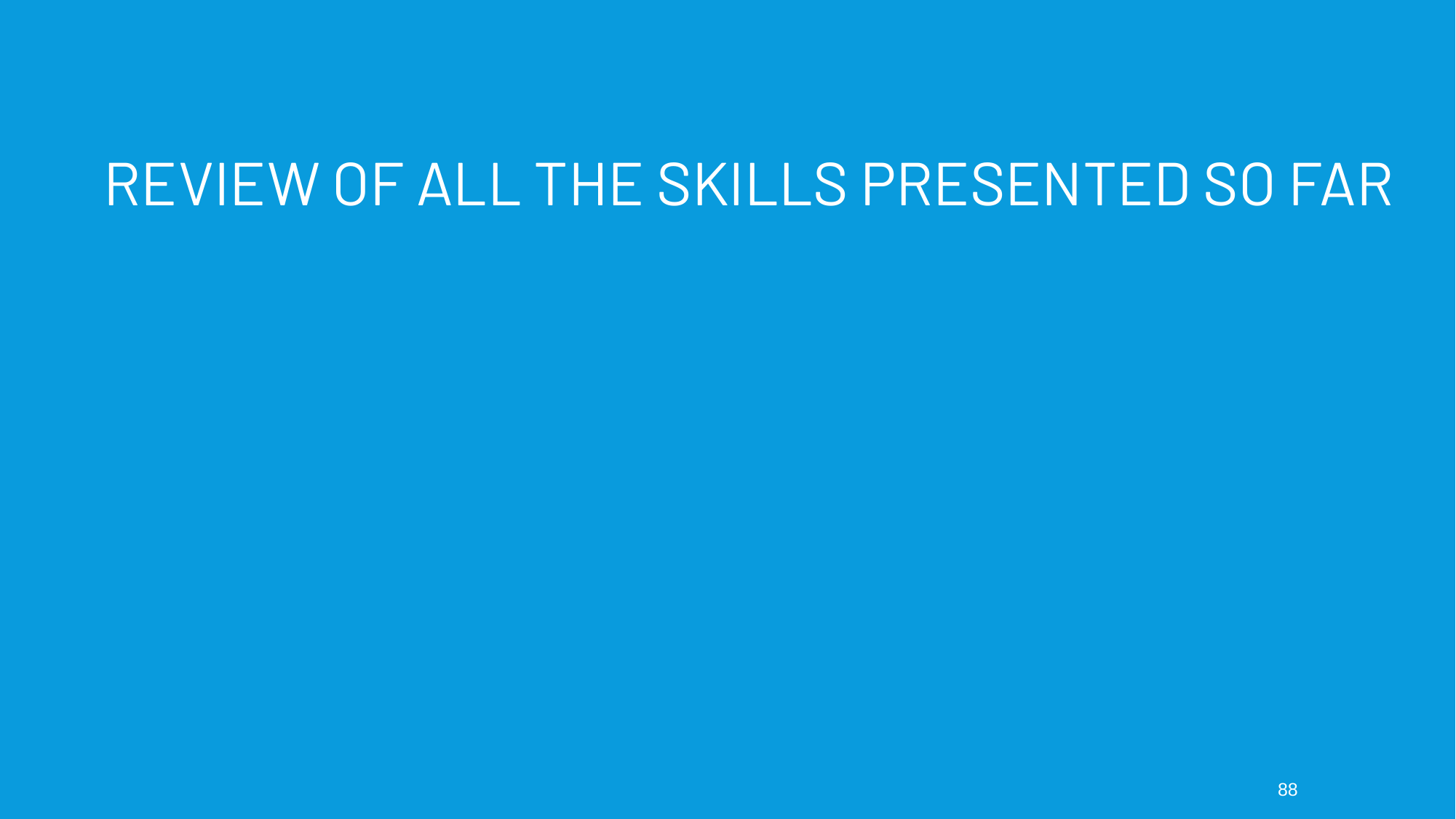

REVIEW OF ALL THE SKILLS PRESENTED SO FAR
88